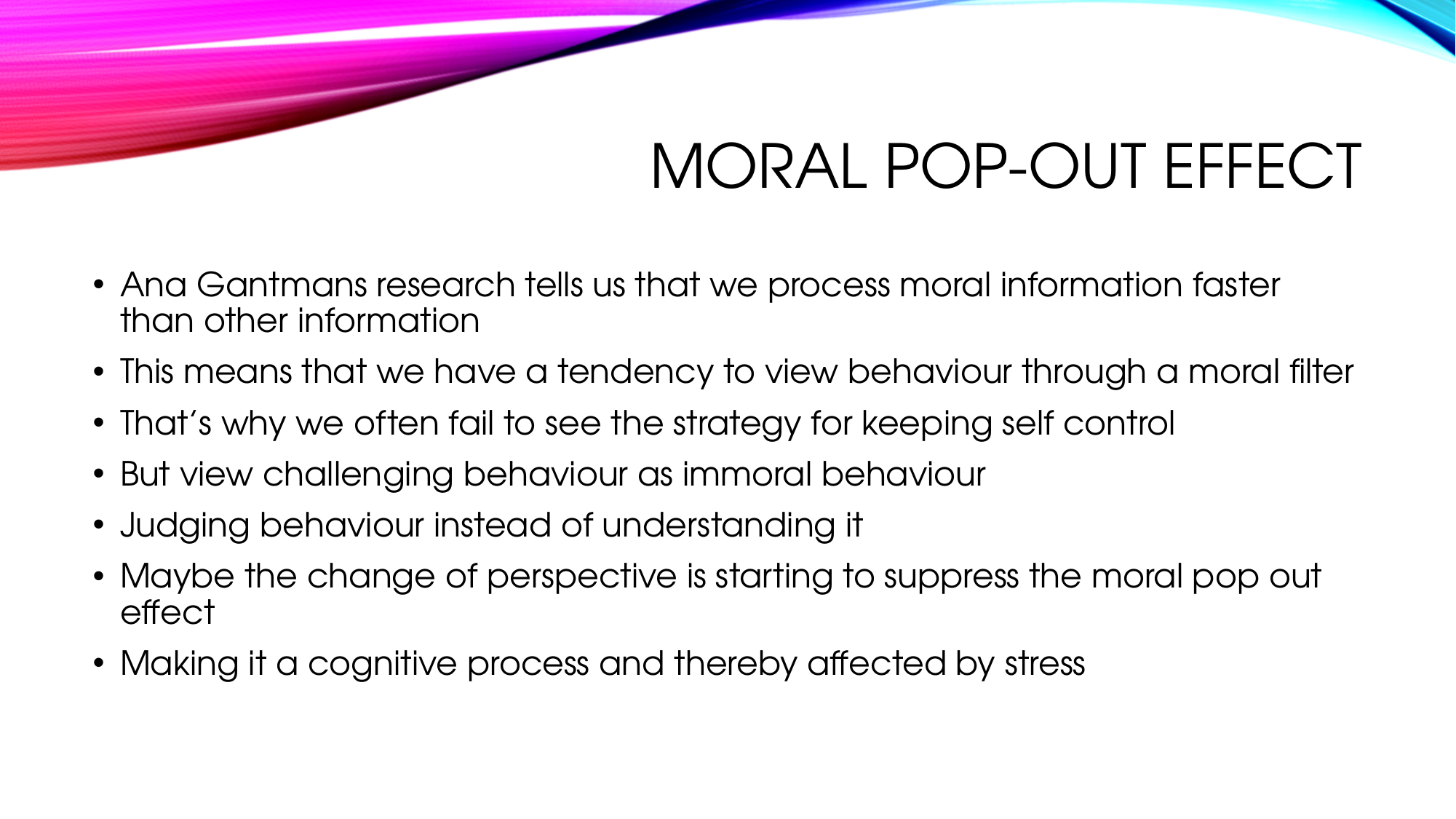

# Moral Pop-Out Effect
Ana Gantmans research tells us that we process moral information faster than other information
This means that we have a tendency to view behaviour through a moral filter
That’s why we often fail to see the strategy for keeping self control
But view challenging behaviour as immoral behaviour
Judging behaviour instead of understanding it
Maybe the change of perspective is starting to suppress the moral pop out effect
Making it a cognitive process and thereby affected by stress